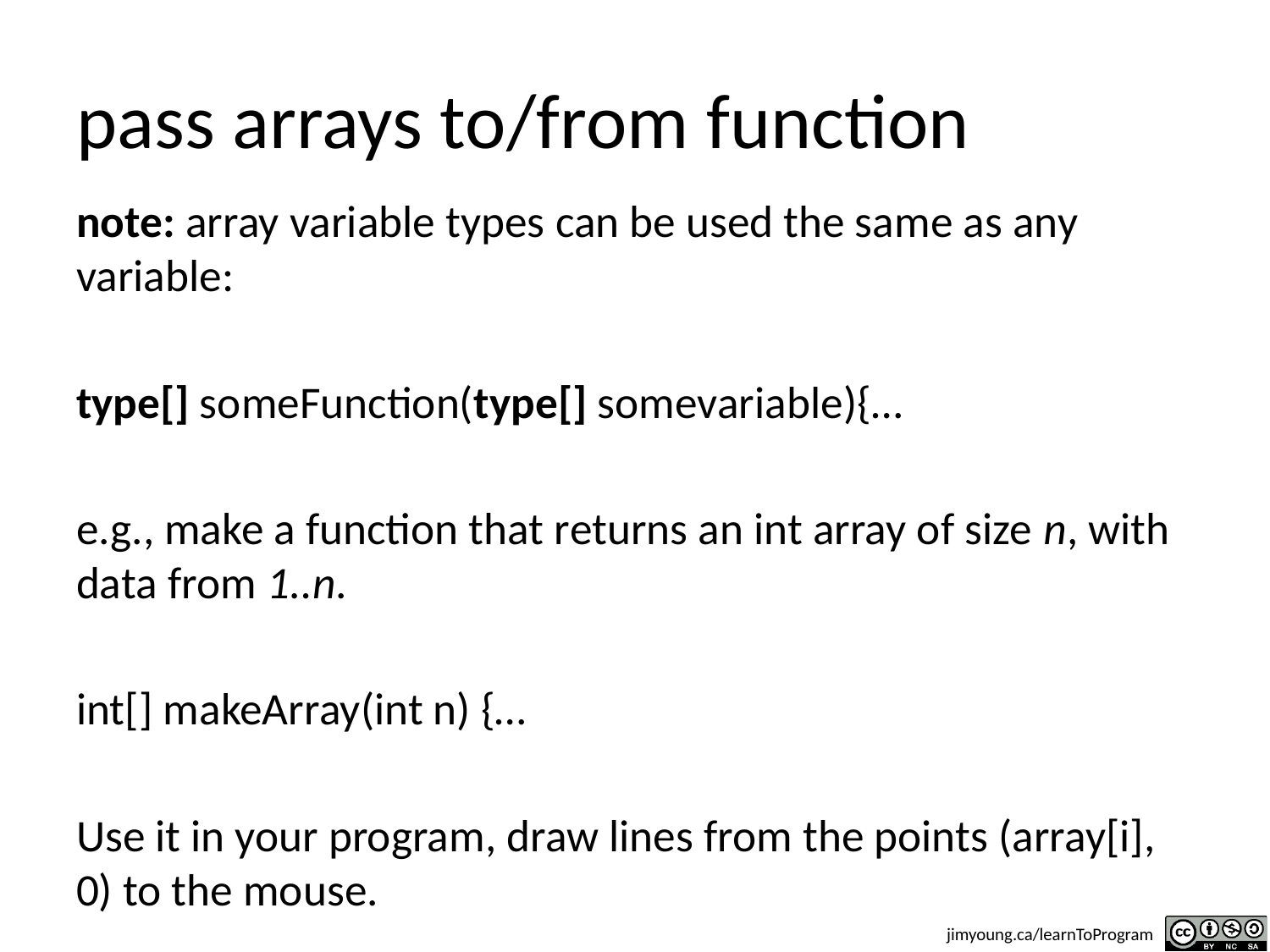

# pass arrays to/from function
note: array variable types can be used the same as any variable:

type[] someFunction(type[] somevariable){…

e.g., make a function that returns an int array of size n, with data from 1..n.

int[] makeArray(int n) {…

Use it in your program, draw lines from the points (array[i], 0) to the mouse.